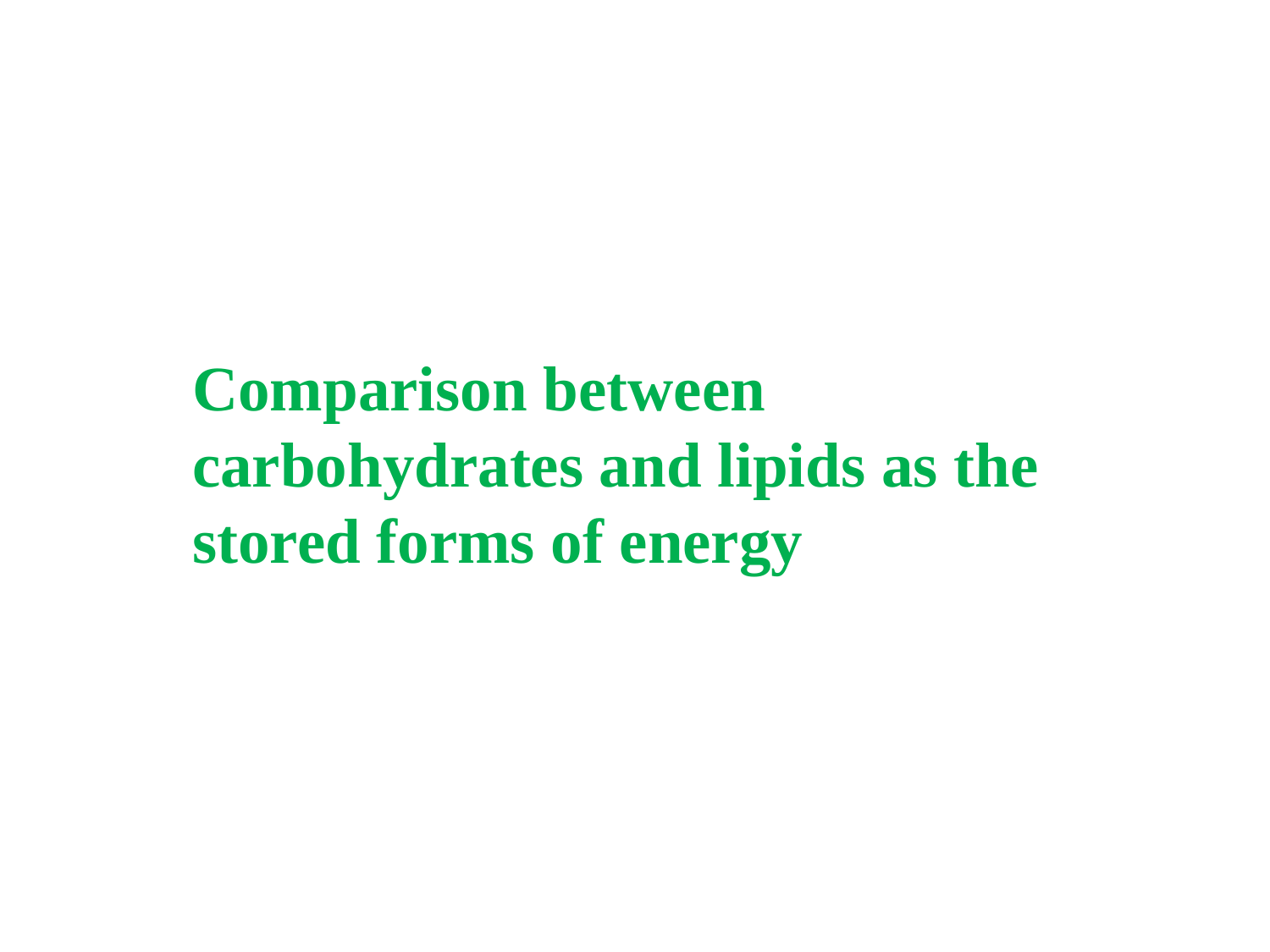

Comparison between carbohydrates and lipids as the stored forms of energy